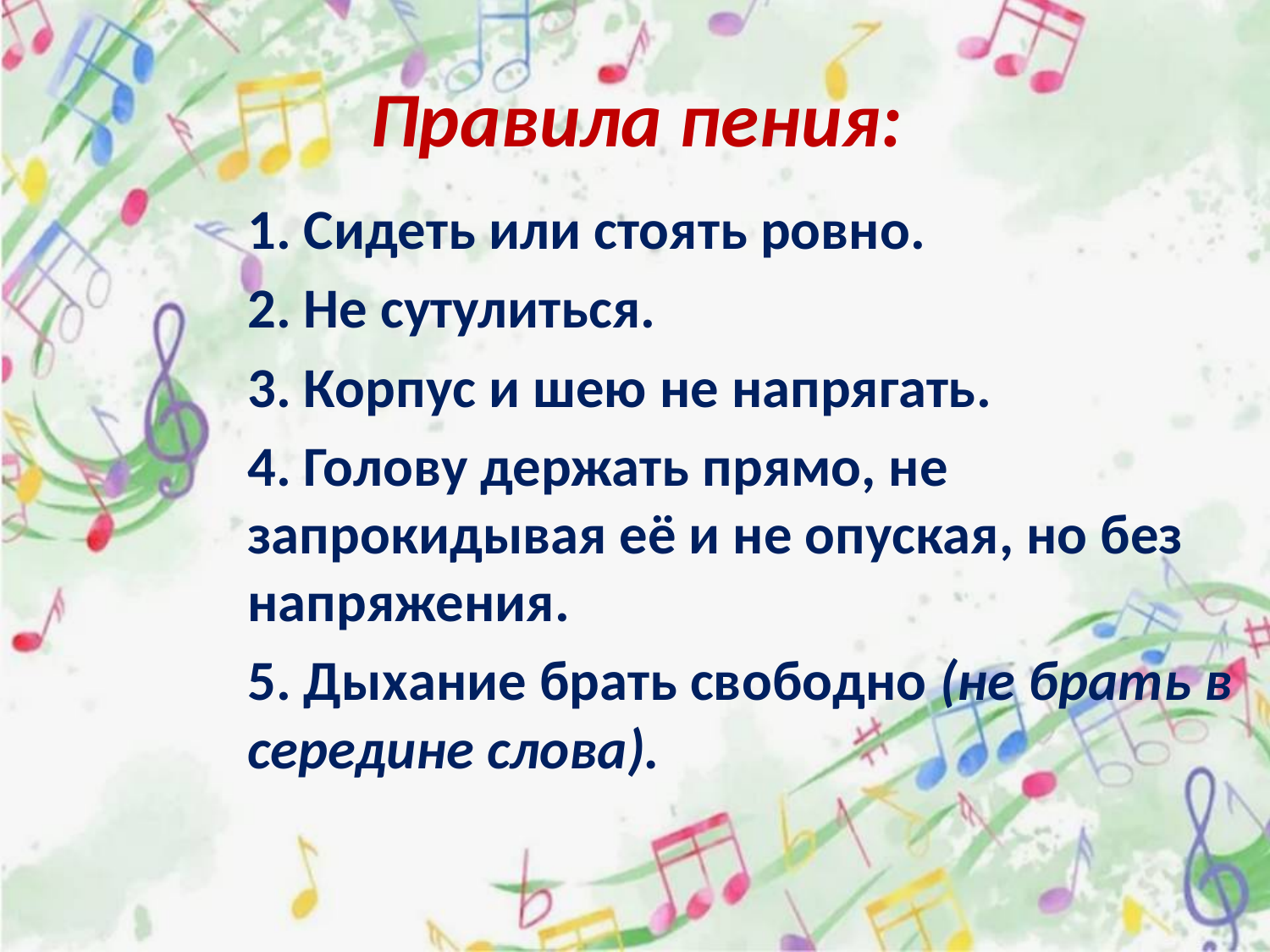

# Правила пения:
1. Сидеть или стоять ровно.
2. Не сутулиться.
3. Корпус и шею не напрягать.
4. Голову держать прямо, не запрокидывая её и не опуская, но без напряжения.
5. Дыхание брать свободно (не брать в середине слова).